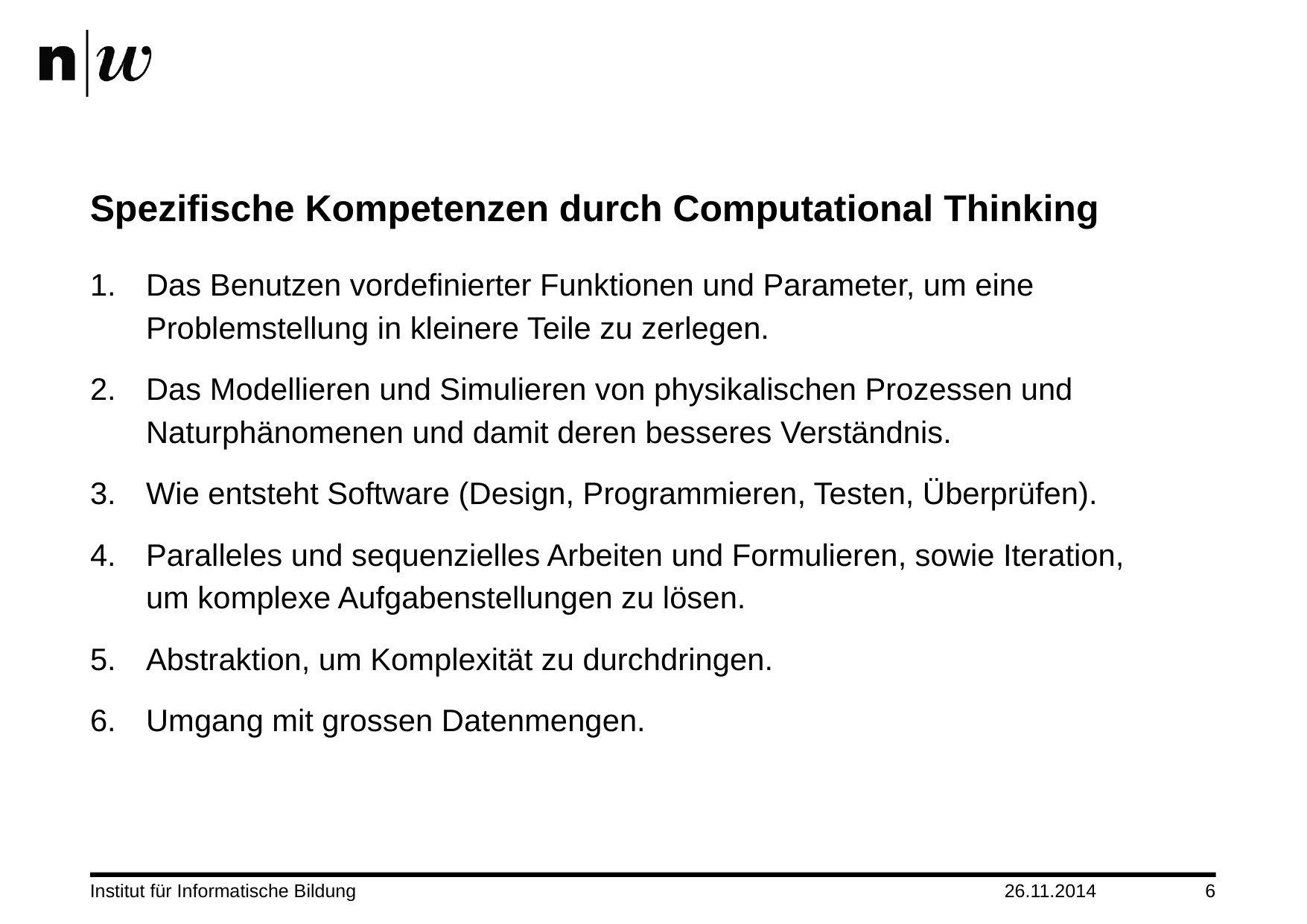

# Spezifische Kompetenzen durch Computational Thinking
Das Benutzen vordefinierter Funktionen und Parameter, um eine Problemstellung in kleinere Teile zu zerlegen.
Das Modellieren und Simulieren von physikalischen Prozessen und Naturphänomenen und damit deren besseres Verständnis.
Wie entsteht Software (Design, Programmieren, Testen, Überprüfen).
Paralleles und sequenzielles Arbeiten und Formulieren, sowie Iteration, um komplexe Aufgabenstellungen zu lösen.
Abstraktion, um Komplexität zu durchdringen.
Umgang mit grossen Datenmengen.

Institut für Informatische Bildung
26.11.2014
6